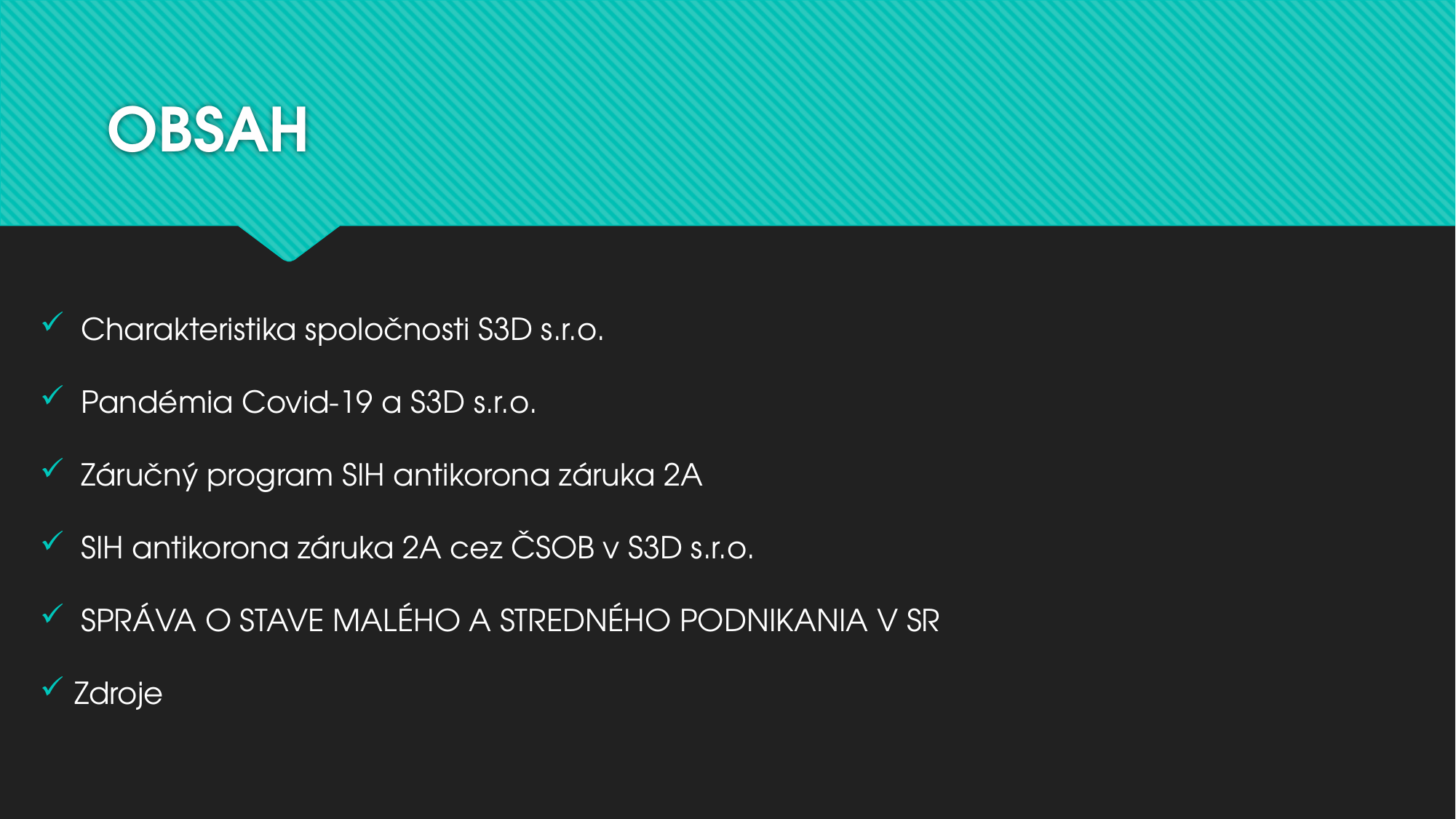

# OBSAH
Charakteristika spoločnosti S3D s.r.o.

Pandémia Covid-19 a S3D s.r.o.

Záručný program SIH antikorona záruka 2A

SIH antikorona záruka 2A cez ČSOB v S3D s.r.o.

SPRÁVA O STAVE MALÉHO A STREDNÉHO PODNIKANIA V SR

Zdroje